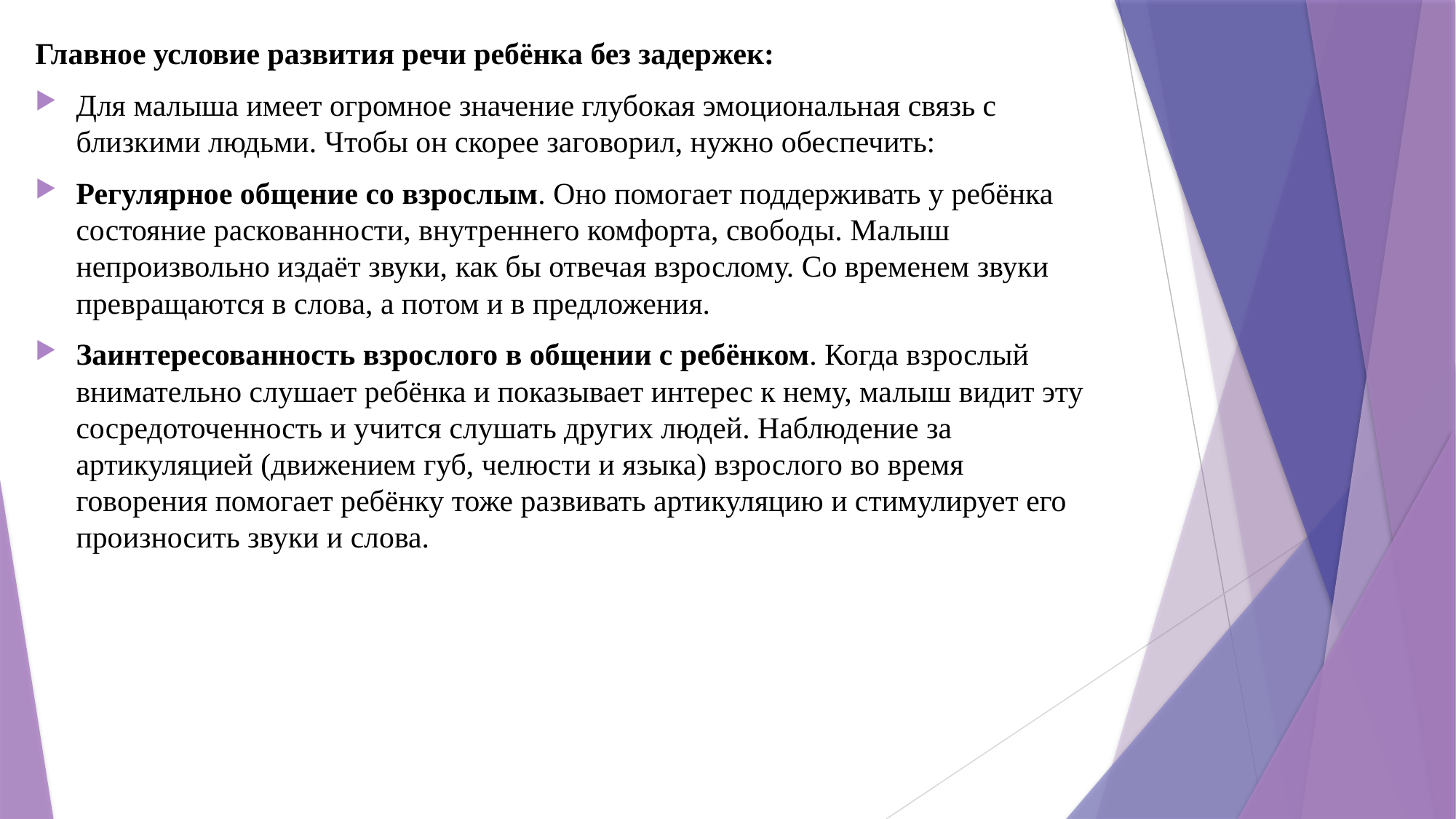

Главное условие развития речи ребёнка без задержек:
Для малыша имеет огромное значение глубокая эмоциональная связь с близкими людьми. Чтобы он скорее заговорил, нужно обеспечить:
Регулярное общение со взрослым. Оно помогает поддерживать у ребёнка состояние раскованности, внутреннего комфорта, свободы. Малыш непроизвольно издаёт звуки, как бы отвечая взрослому. Со временем звуки превращаются в слова, а потом и в предложения.
Заинтересованность взрослого в общении с ребёнком. Когда взрослый внимательно слушает ребёнка и показывает интерес к нему, малыш видит эту сосредоточенность и учится слушать других людей. Наблюдение за артикуляцией (движением губ, челюсти и языка) взрослого во время говорения помогает ребёнку тоже развивать артикуляцию и стимулирует его произносить звуки и слова.